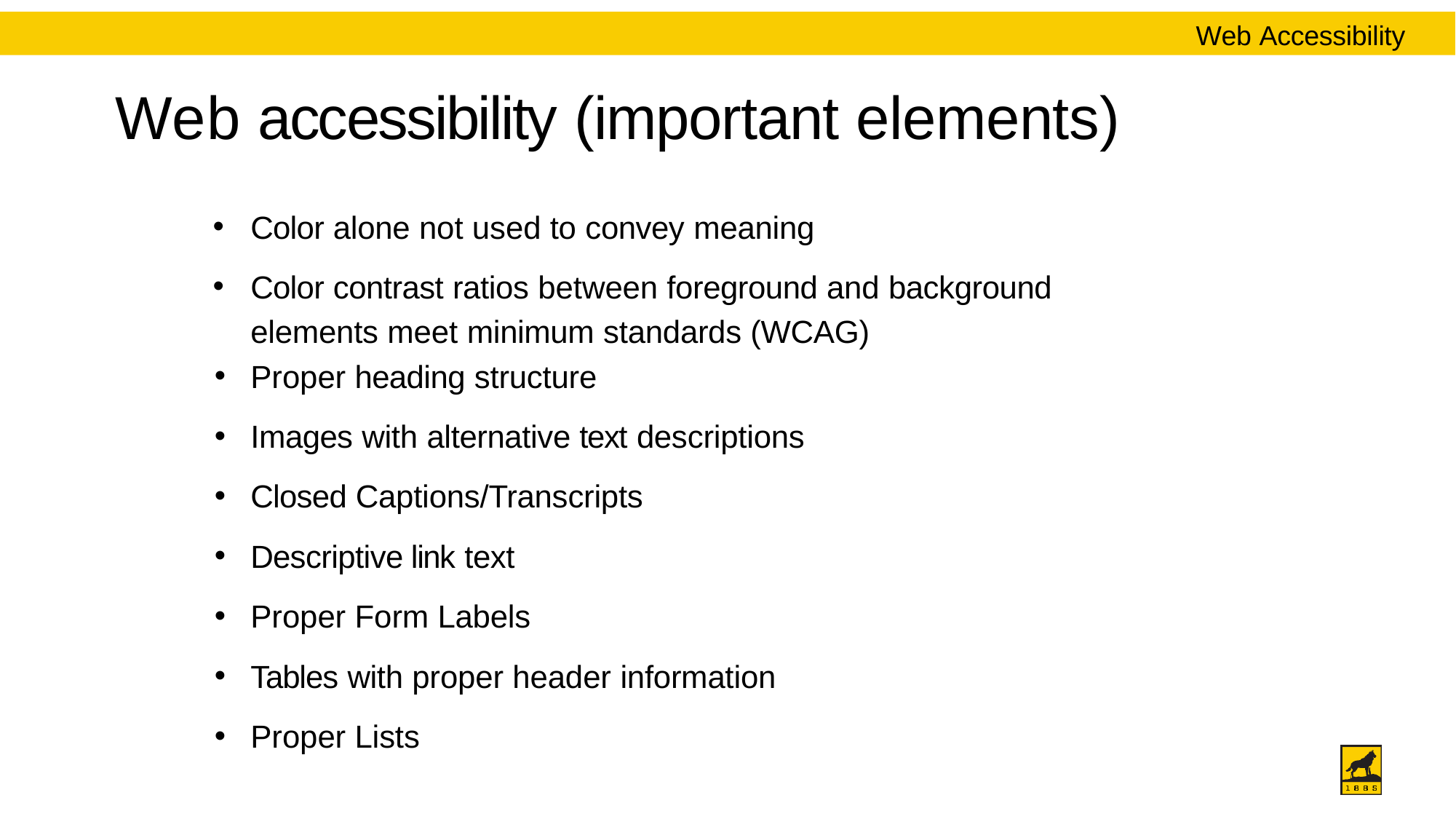

Web Accessibility
# Web accessibility (important elements)
Color alone not used to convey meaning
Color contrast ratios between foreground and background elements meet minimum standards (WCAG)
Proper heading structure
Images with alternative text descriptions
Closed Captions/Transcripts
Descriptive link text
Proper Form Labels
Tables with proper header information
Proper Lists